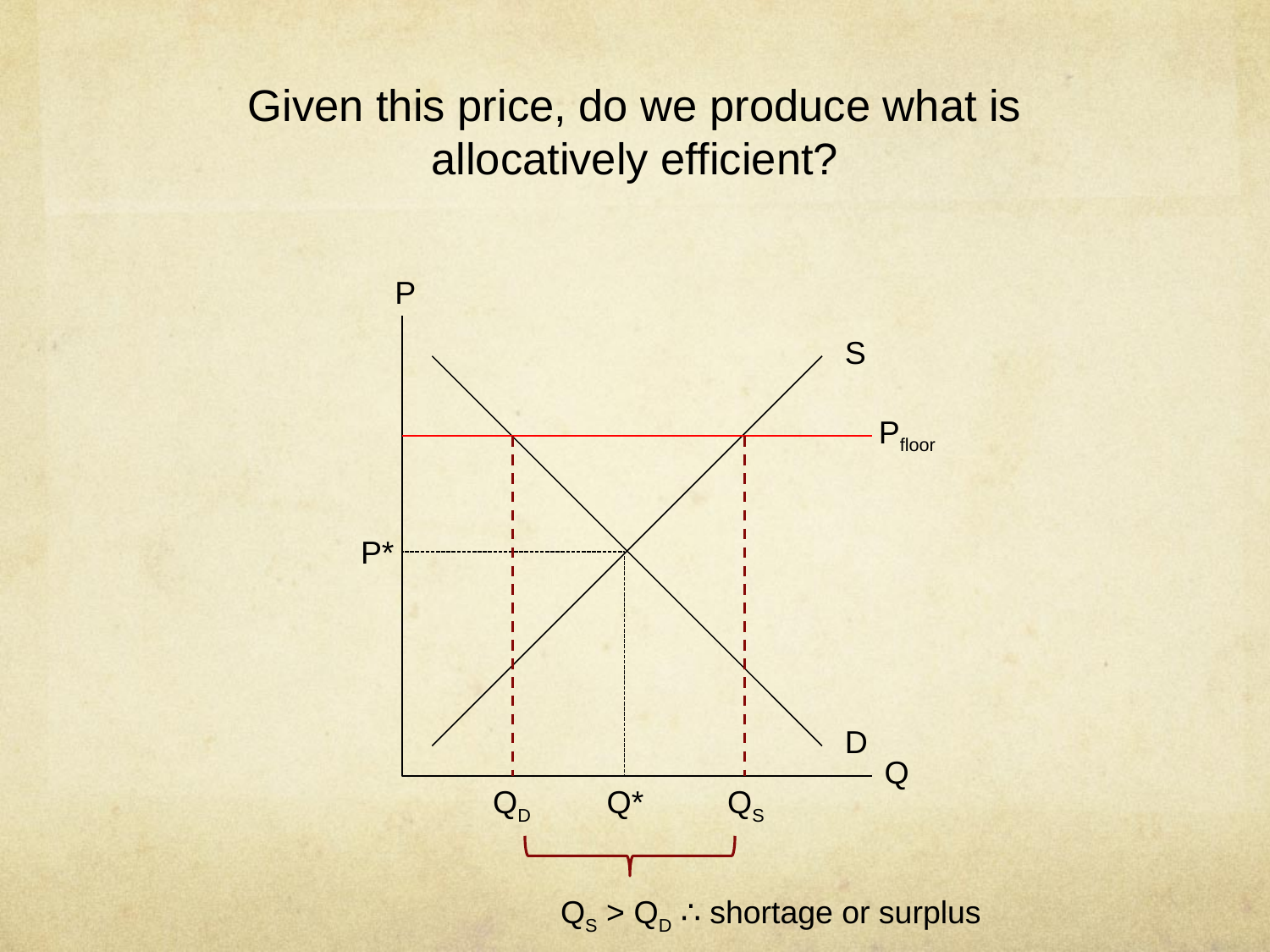

# Given this price, do we produce what is allocatively efficient?

P
S
P*

D
Q
Q*
Pfloor

QD
QS
QS > QD ∴ shortage or surplus